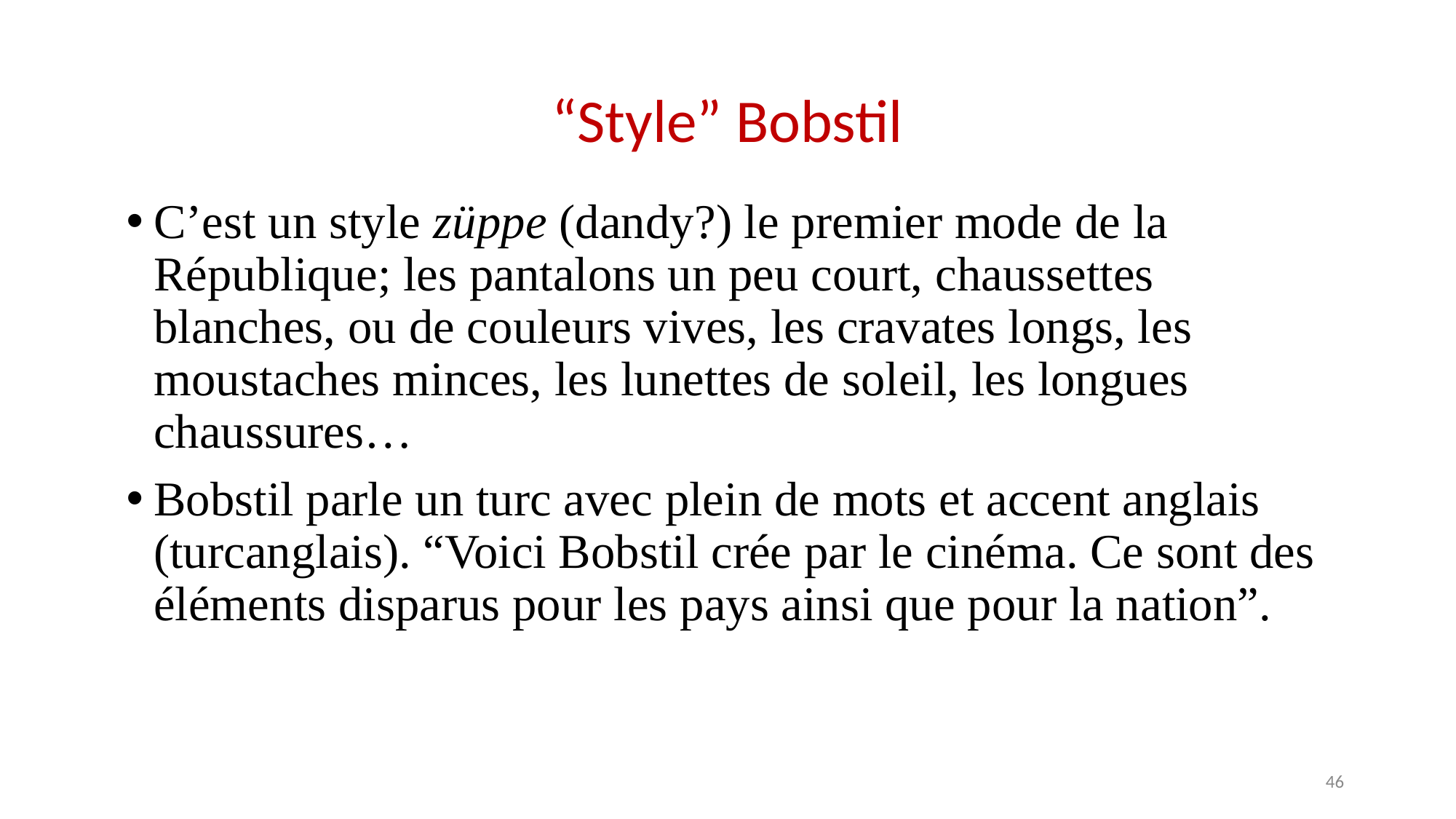

# “Style” Bobstil
C’est un style züppe (dandy?) le premier mode de la République; les pantalons un peu court, chaussettes blanches, ou de couleurs vives, les cravates longs, les moustaches minces, les lunettes de soleil, les longues chaussures…
Bobstil parle un turc avec plein de mots et accent anglais (turcanglais). “Voici Bobstil crée par le cinéma. Ce sont des éléments disparus pour les pays ainsi que pour la nation”.
46